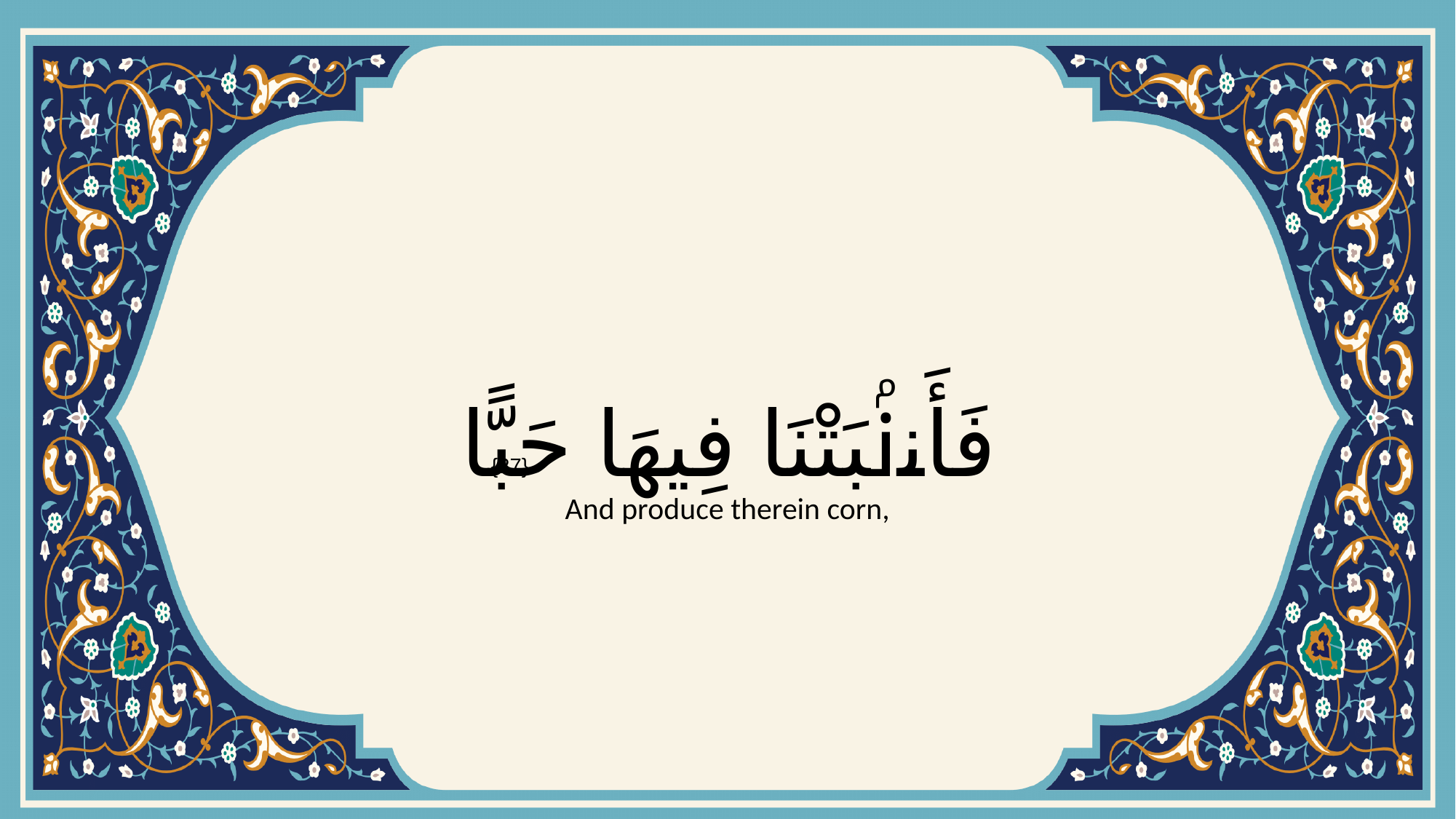

# فَأَنۢبَتْنَا فِيهَا حَبًّا
{27}
And produce therein corn,